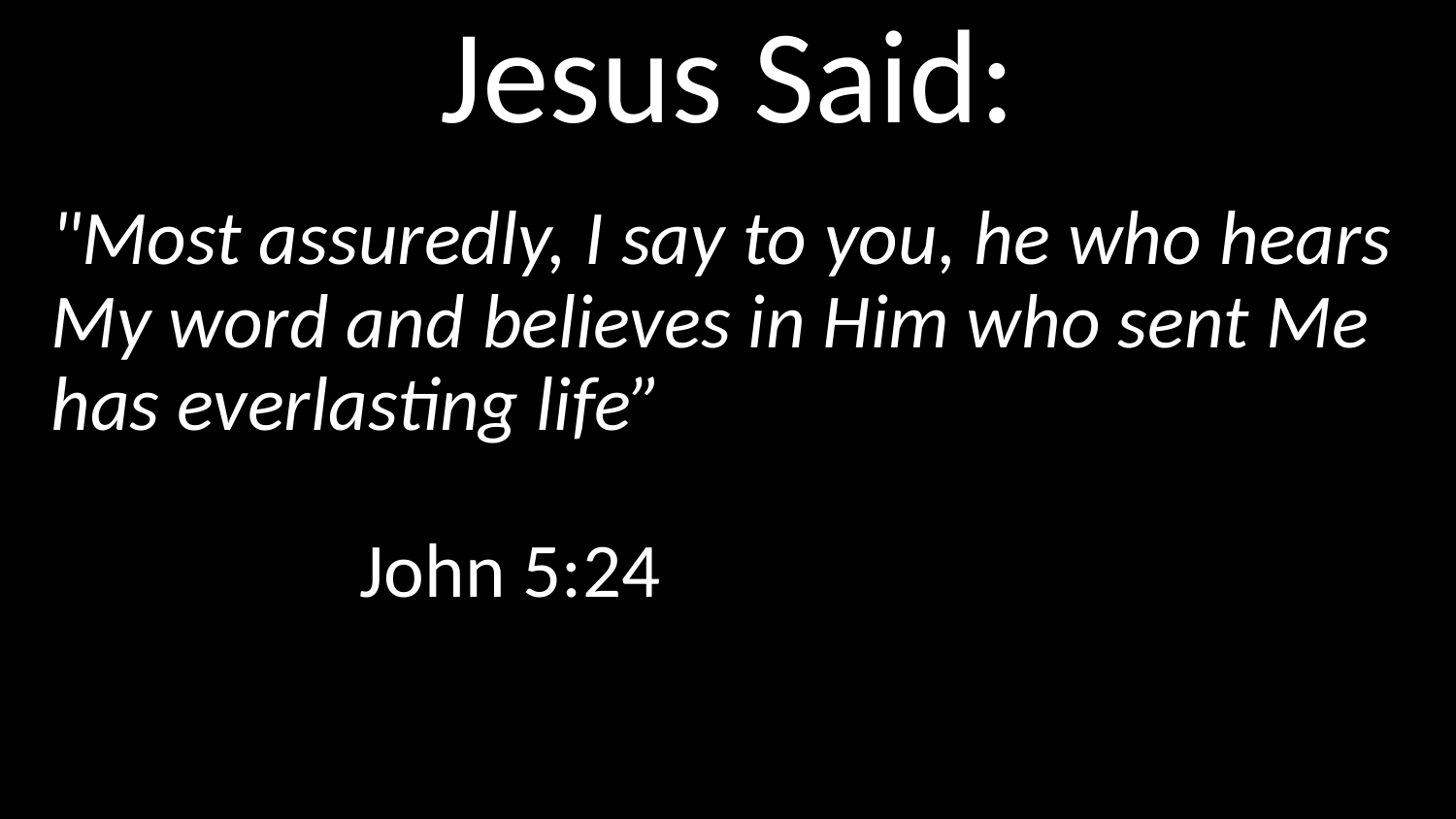

# Jesus Said:
"Most assuredly, I say to you, he who hears My word and believes in Him who sent Me has everlasting life”																 John 5:24